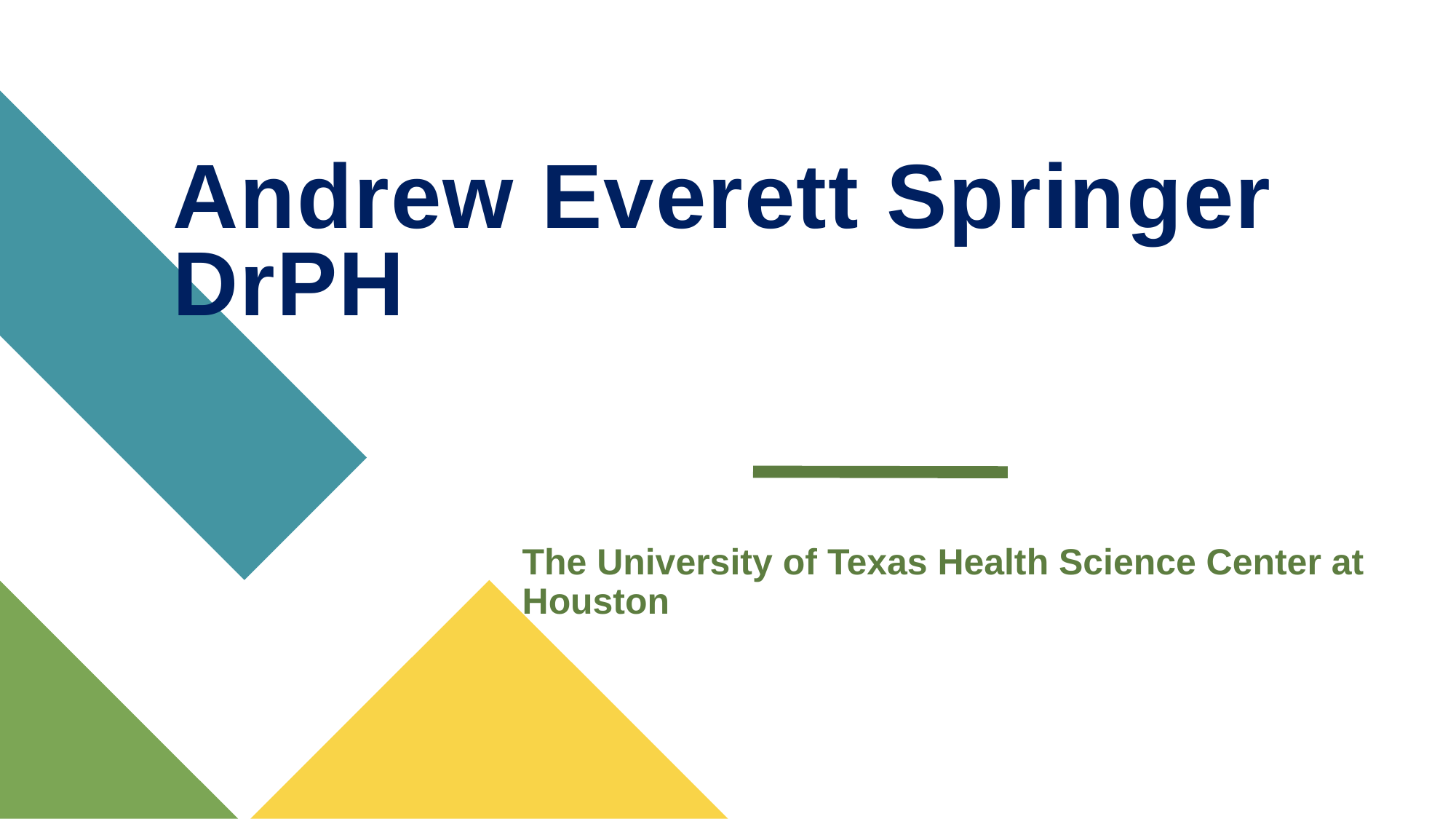

# Andrew Everett Springer  DrPH
The University of Texas Health Science Center at Houston